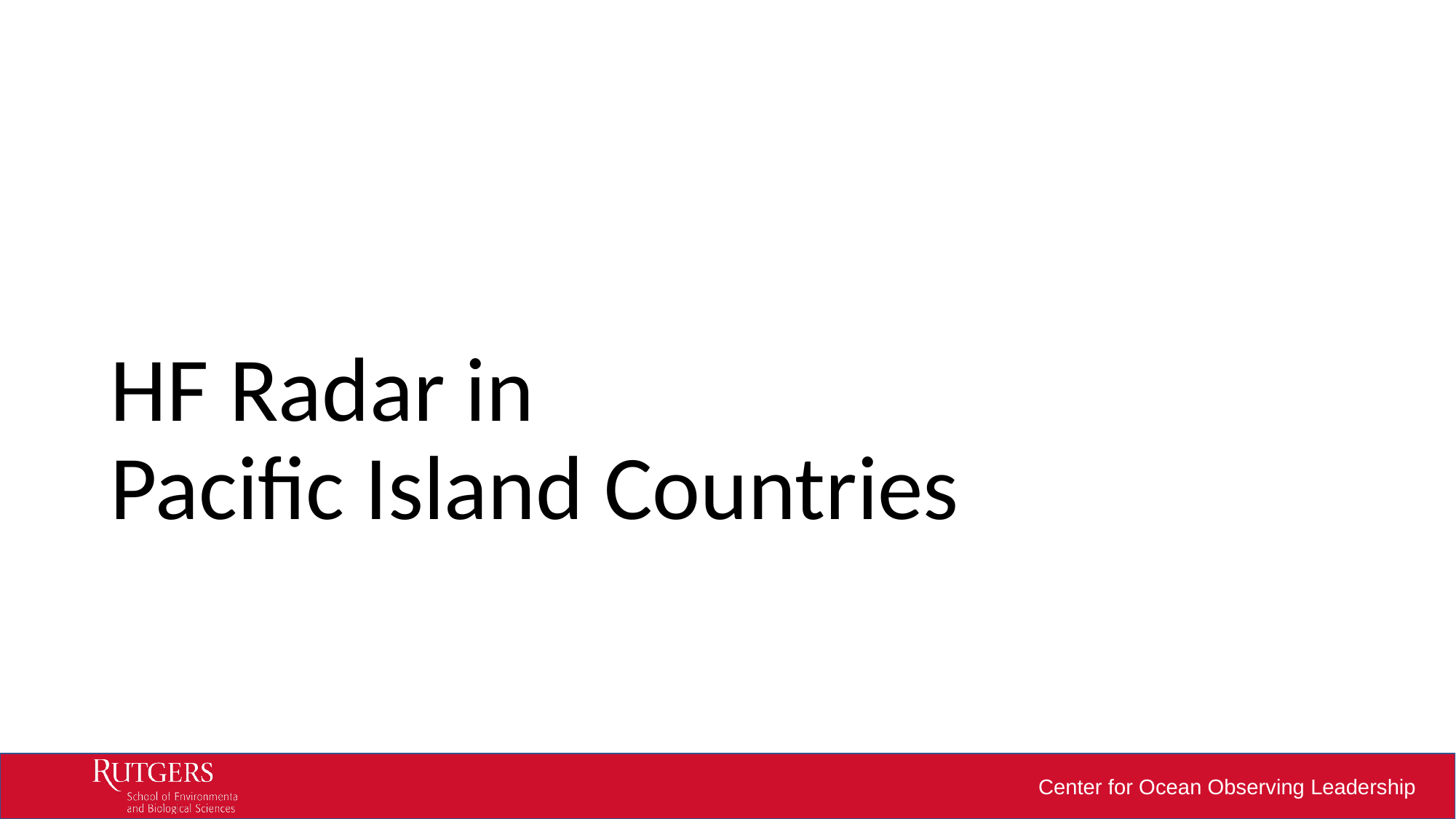

# HF Radar in Pacific Island Countries